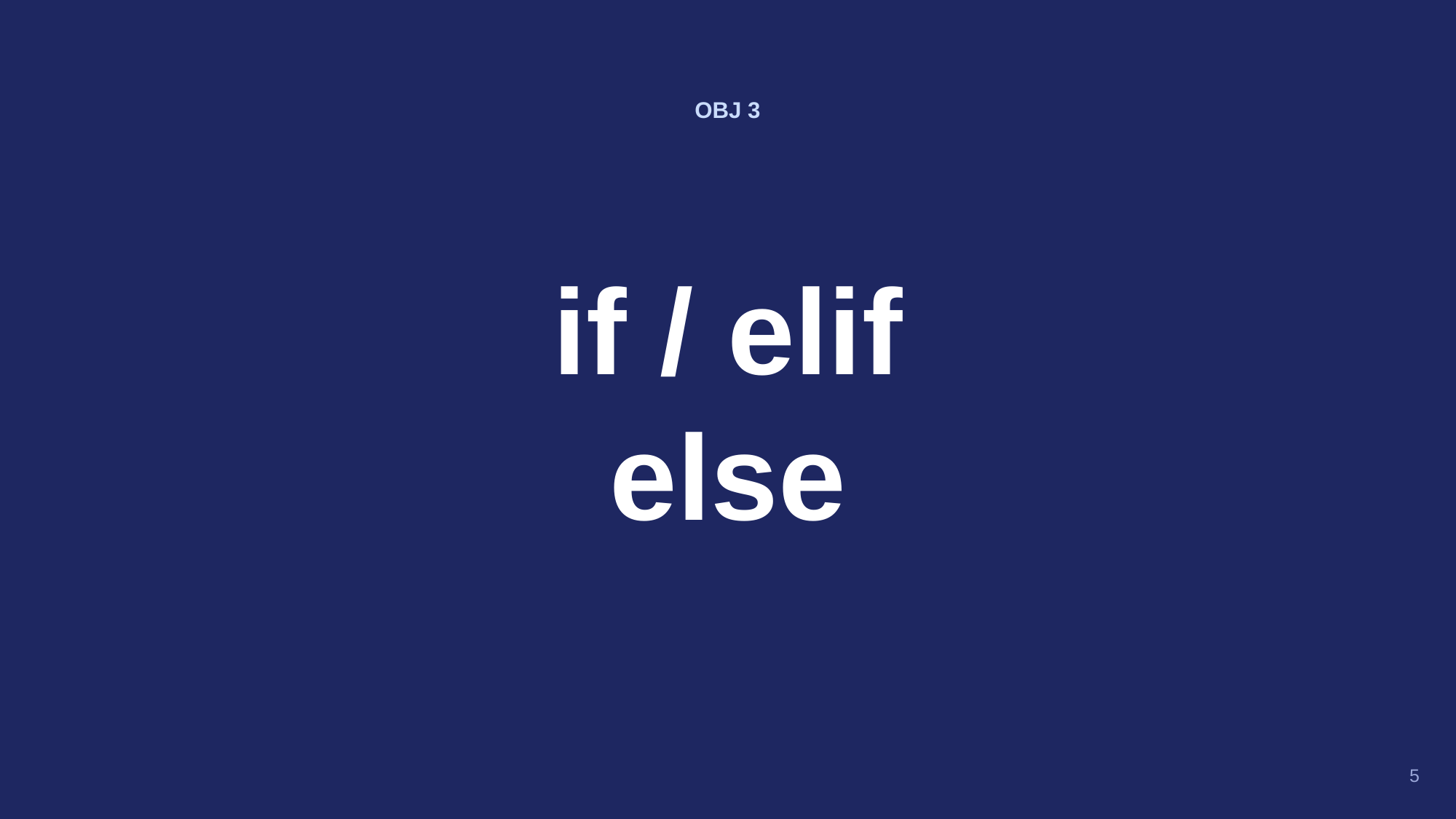

OBJ 3
if / elif
else
5